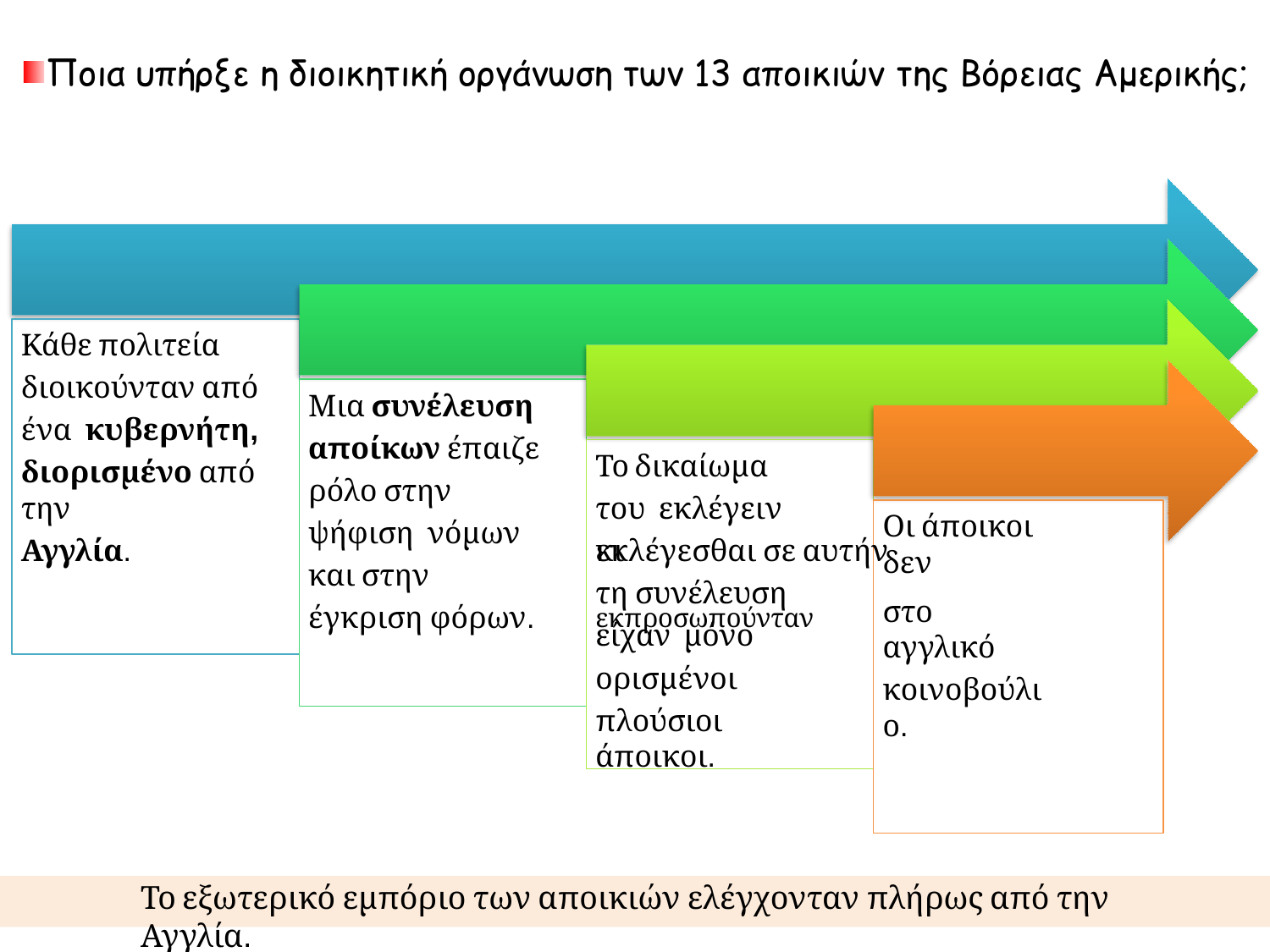

# Ποια υπήρξε η διοικητική οργάνωση των 13 αποικιών της Βόρειας Αμερικής;

Κάθε πολιτεία  διοικούνταν από ένα  κυβερνήτη,
διορισμένο από την
Αγγλία.

Μια συνέλευση  αποίκων έπαιζε  ρόλο στην ψήφιση  νόμων και στην
έγκριση φόρων.

Το δικαίωμα του  εκλέγειν κι

Οι άποικοι δεν
εκλέγεσθαι σε αυτήν	εκπροσωπούνταν
τη συνέλευση είχαν  μόνο ορισμένοι
πλούσιοι άποικοι.
στο αγγλικό
κοινοβούλιο.

Το εξωτερικό εμπόριο των αποικιών ελέγχονταν πλήρως από την Αγγλία.